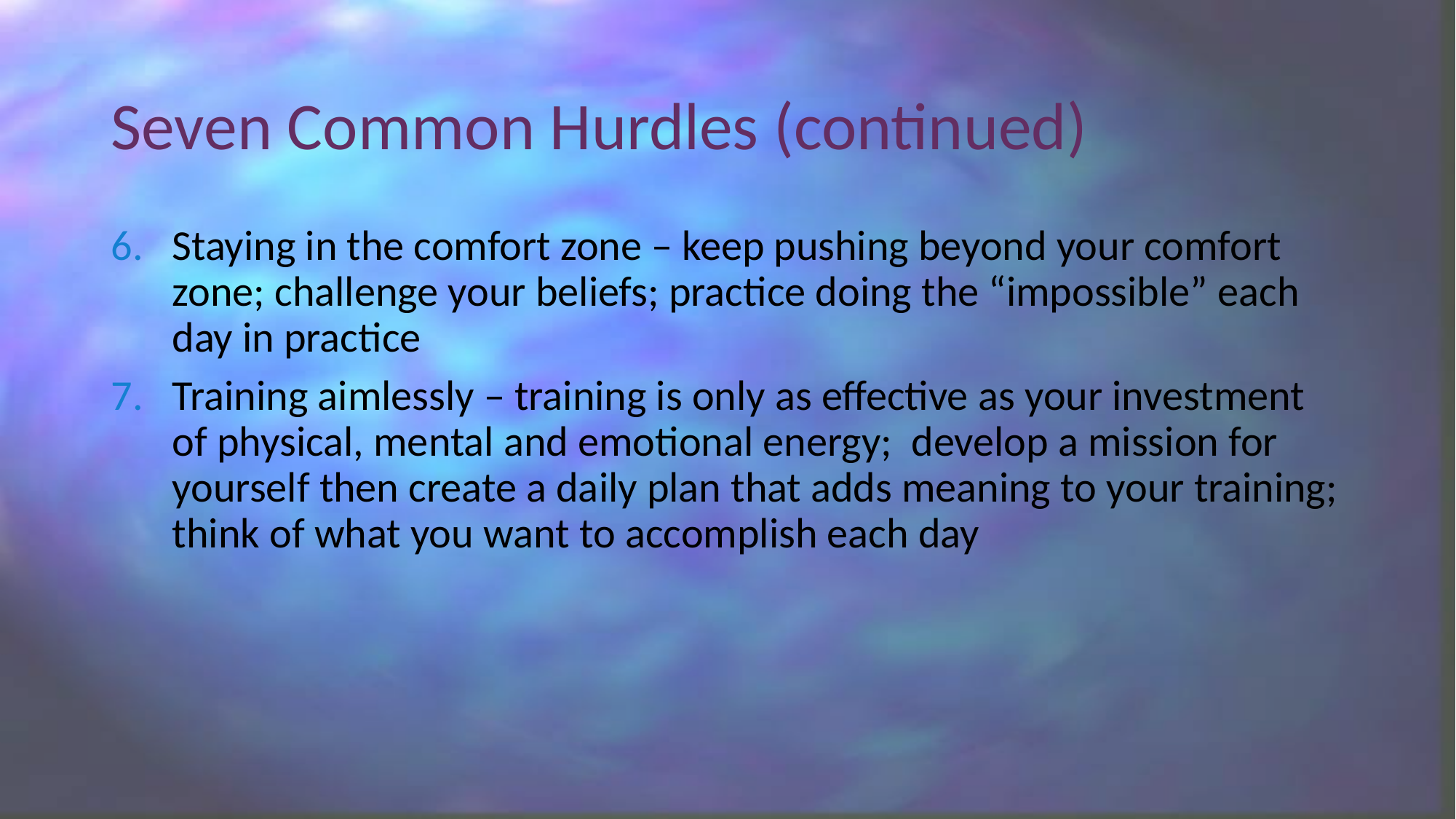

# Seven Common Hurdles (continued)
Staying in the comfort zone – keep pushing beyond your comfort zone; challenge your beliefs; practice doing the “impossible” each day in practice
Training aimlessly – training is only as effective as your investment of physical, mental and emotional energy;  develop a mission for yourself then create a daily plan that adds meaning to your training; think of what you want to accomplish each day